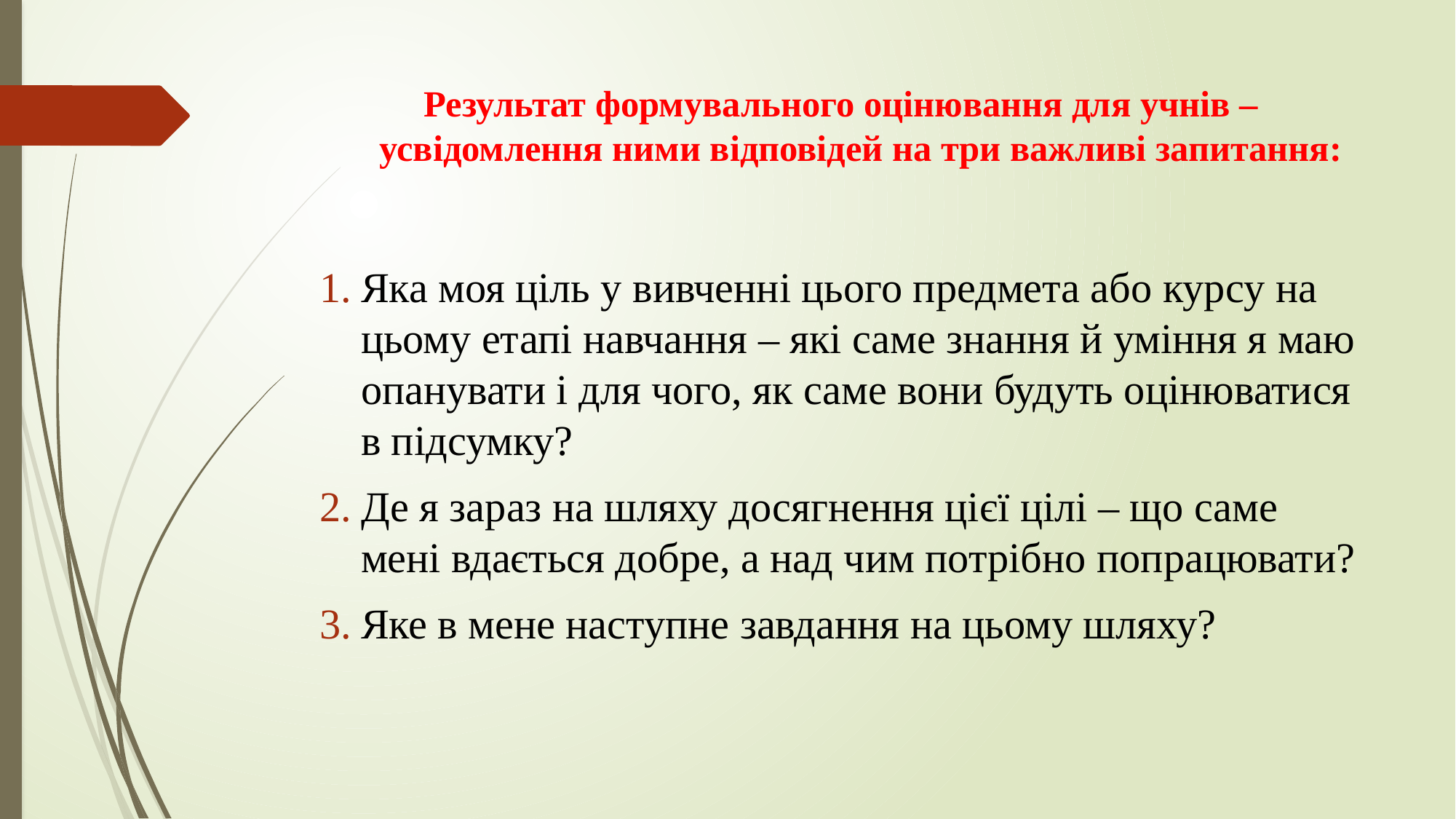

# Результат формувального оцінювання для учнів – усвідомлення ними відповідей на три важливі запитання:
Яка моя ціль у вивченні цього предмета або курсу на цьому етапі навчання – які саме знання й уміння я маю опанувати і для чого, як саме вони будуть оцінюватися в підсумку?
Де я зараз на шляху досягнення цієї цілі – що саме мені вдається добре, а над чим потрібно попрацювати?
Яке в мене наступне завдання на цьому шляху?